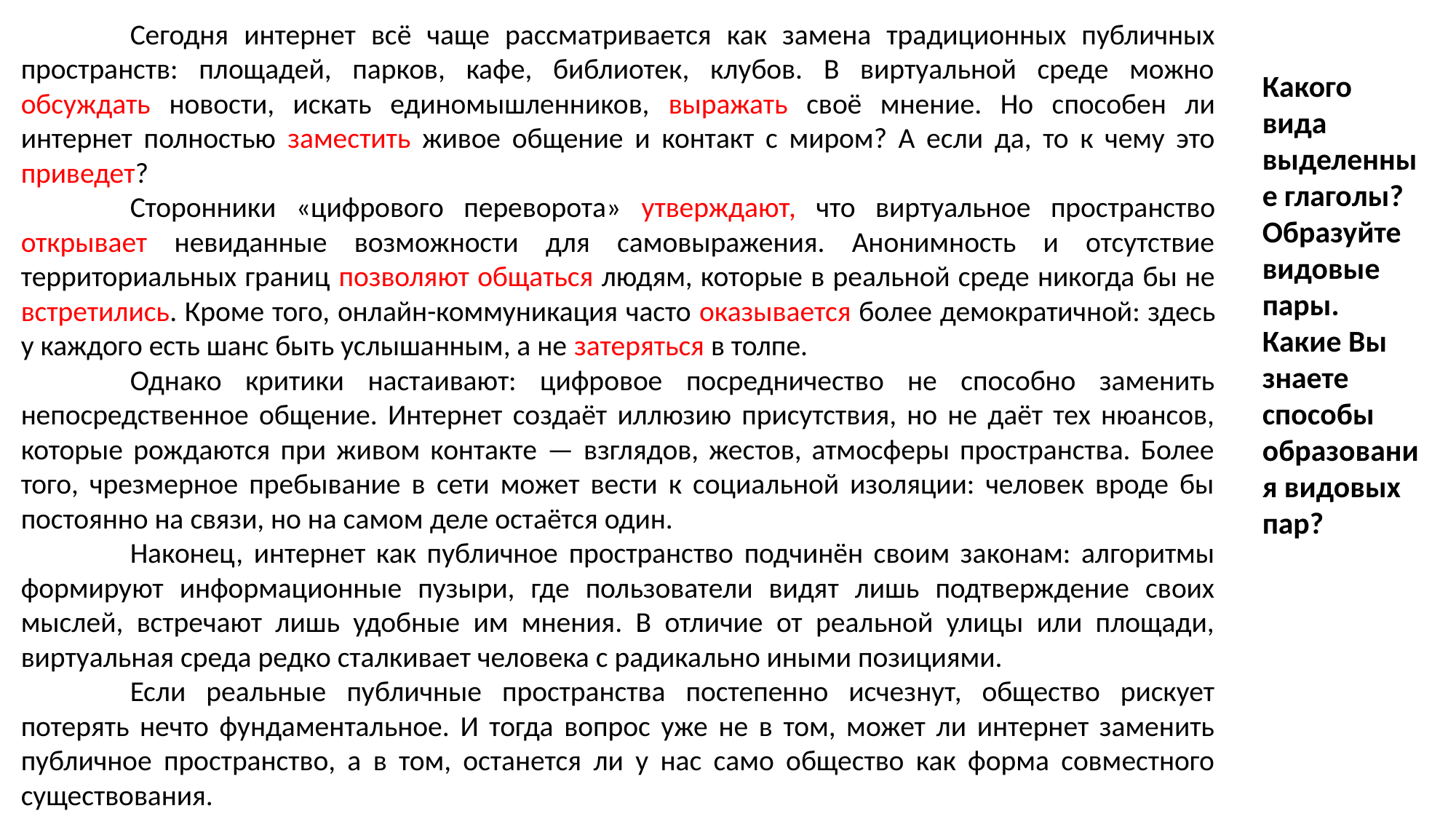

Сегодня интернет всё чаще рассматривается как замена традиционных публичных пространств: площадей, парков, кафе, библиотек, клубов. В виртуальной среде можно обсуждать новости, искать единомышленников, выражать своё мнение. Но способен ли интернет полностью заместить живое общение и контакт с миром? А если да, то к чему это приведет?
	Сторонники «цифрового переворота» утверждают, что виртуальное пространство открывает невиданные возможности для самовыражения. Анонимность и отсутствие территориальных границ позволяют общаться людям, которые в реальной среде никогда бы не встретились. Кроме того, онлайн-коммуникация часто оказывается более демократичной: здесь у каждого есть шанс быть услышанным, а не затеряться в толпе.
	Однако критики настаивают: цифровое посредничество не способно заменить непосредственное общение. Интернет создаёт иллюзию присутствия, но не даёт тех нюансов, которые рождаются при живом контакте — взглядов, жестов, атмосферы пространства. Более того, чрезмерное пребывание в сети может вести к социальной изоляции: человек вроде бы постоянно на связи, но на самом деле остаётся один.
	Наконец, интернет как публичное пространство подчинён своим законам: алгоритмы формируют информационные пузыри, где пользователи видят лишь подтверждение своих мыслей, встречают лишь удобные им мнения. В отличие от реальной улицы или площади, виртуальная среда редко сталкивает человека с радикально иными позициями.
	Если реальные публичные пространства постепенно исчезнут, общество рискует потерять нечто фундаментальное. И тогда вопрос уже не в том, может ли интернет заменить публичное пространство, а в том, останется ли у нас само общество как форма совместного существования.
Какого вида выделенные глаголы?
Образуйте видовые пары.
Какие Вы знаете способы образования видовых пар?